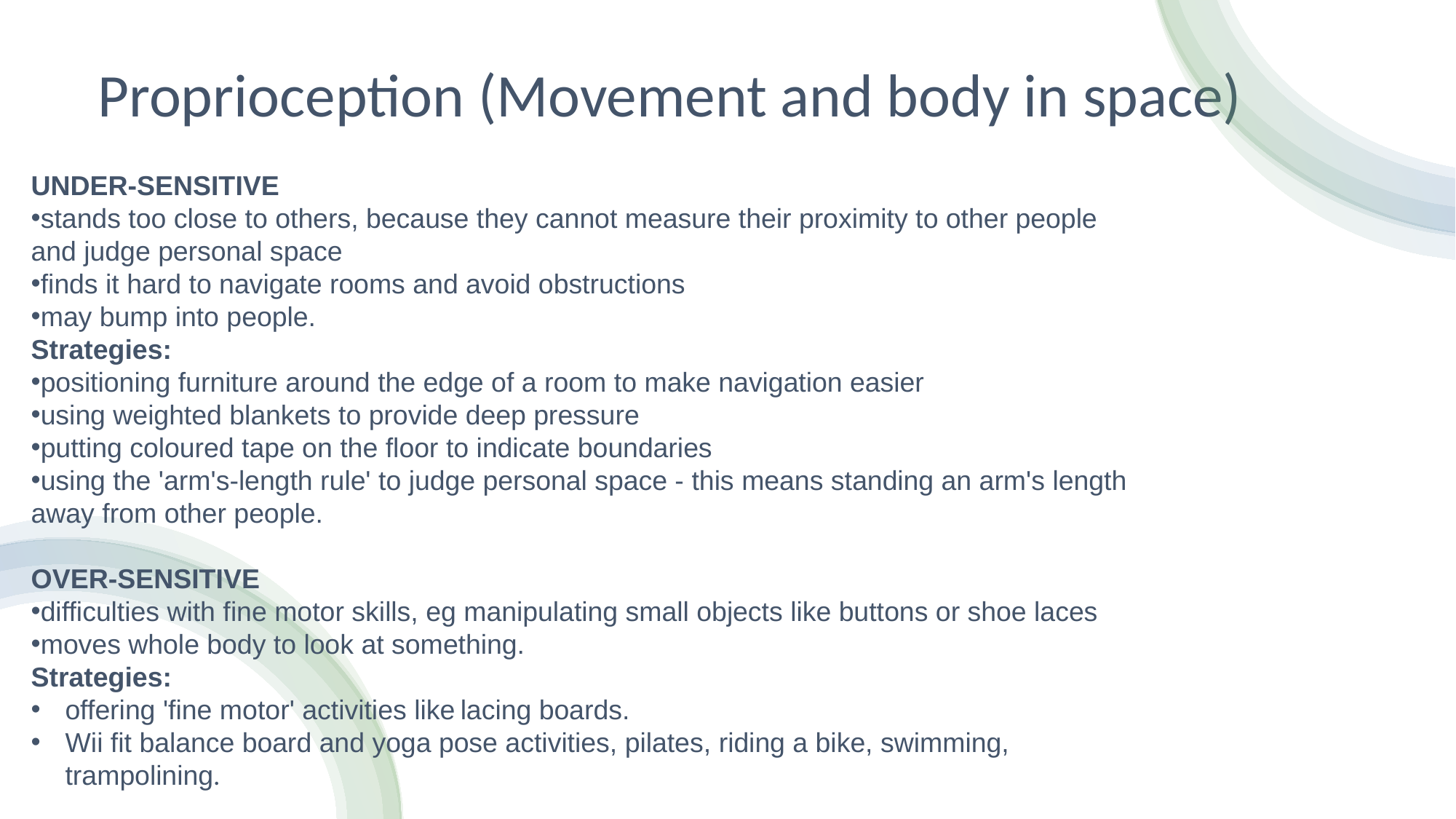

# Proprioception (Movement and body in space)

UNDER-SENSITIVE
stands too close to others, because they cannot measure their proximity to other people and judge personal space
finds it hard to navigate rooms and avoid obstructions
may bump into people.
Strategies:
positioning furniture around the edge of a room to make navigation easier
using weighted blankets to provide deep pressure
putting coloured tape on the floor to indicate boundaries
using the 'arm's-length rule' to judge personal space - this means standing an arm's length away from other people.

OVER-SENSITIVE
difficulties with fine motor skills, eg manipulating small objects like buttons or shoe laces
moves whole body to look at something.
Strategies:
offering 'fine motor' activities like lacing boards.
Wii fit balance board and yoga pose activities, pilates, riding a bike, swimming, trampolining.